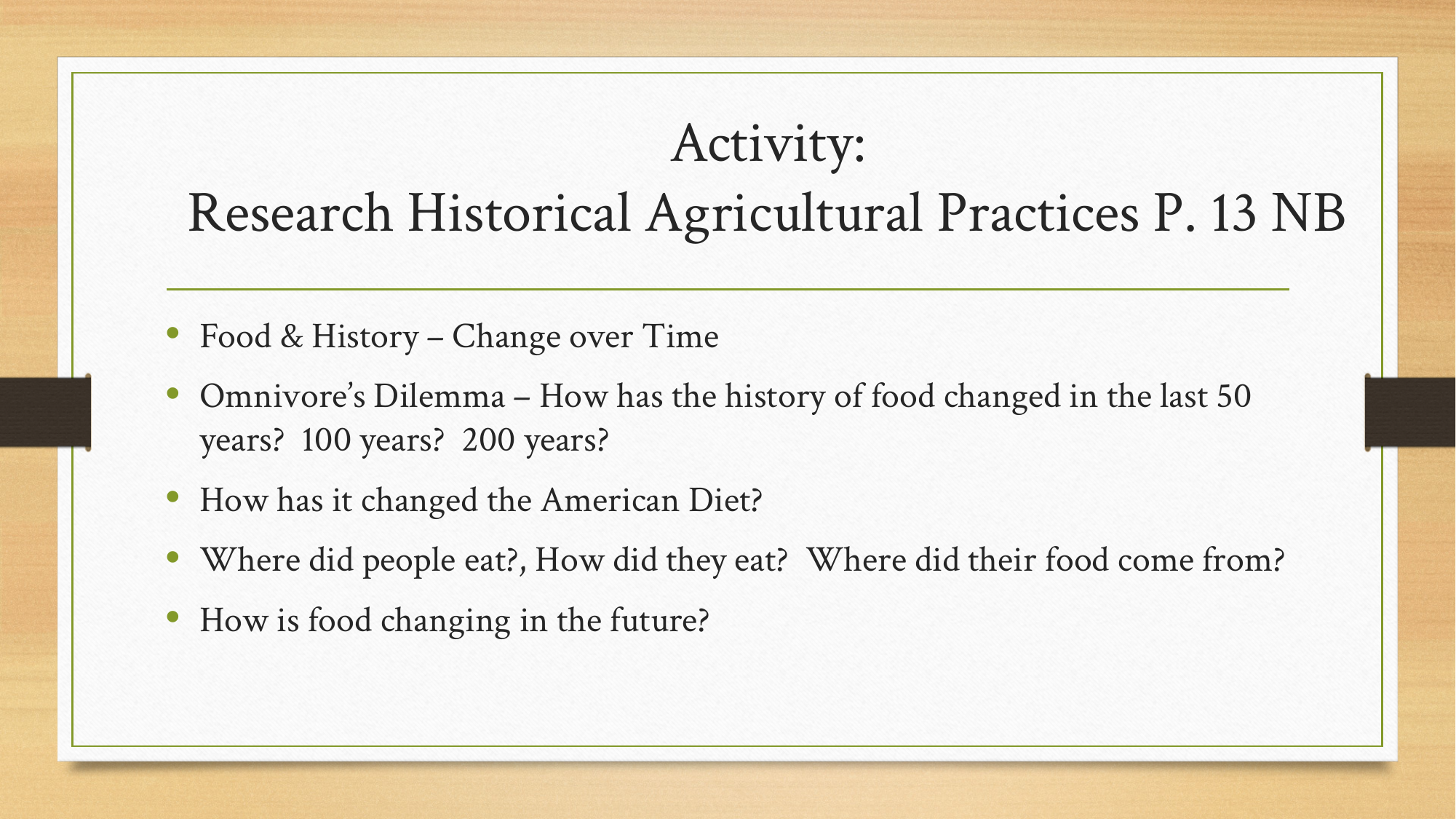

# Activity: Research Historical Agricultural Practices P. 13 NB
Food & History – Change over Time
Omnivore’s Dilemma – How has the history of food changed in the last 50 years?  100 years?  200 years?
How has it changed the American Diet?
Where did people eat?, How did they eat?  Where did their food come from?
How is food changing in the future?